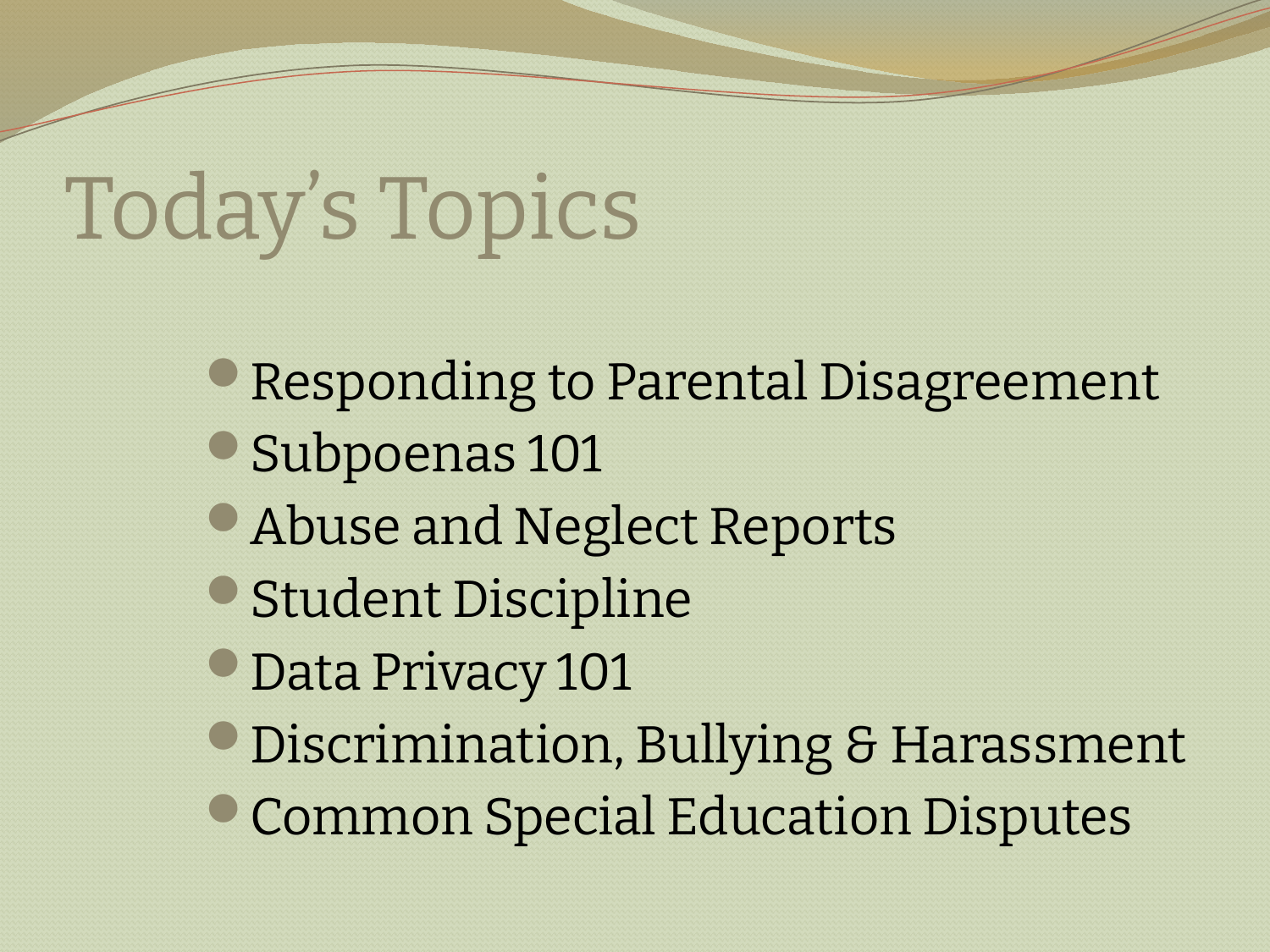

# Today’s Topics

Responding to Parental Disagreement
Subpoenas 101
Abuse and Neglect Reports
Student Discipline
Data Privacy 101
Discrimination, Bullying & Harassment
Common Special Education Disputes